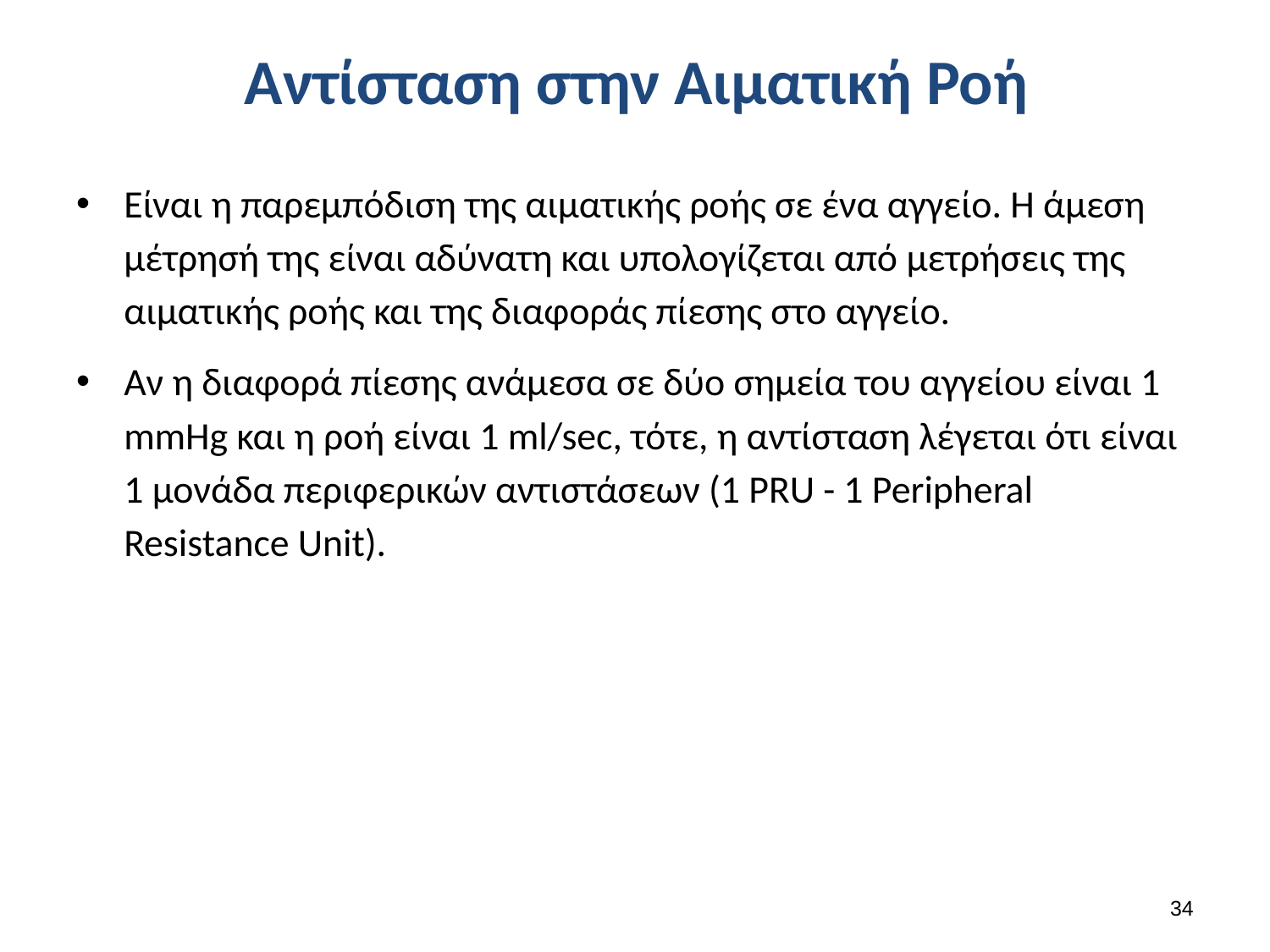

# Αντίσταση στην Αιματική Ροή
Είναι η παρεμπόδιση της αιματικής ροής σε ένα αγγείο. Η άμεση μέτρησή της είναι αδύνατη και υπολογίζεται από μετρήσεις της αιματικής ροής και της διαφοράς πίεσης στο αγγείο.
Αν η διαφορά πίεσης ανάμεσα σε δύο σημεία του αγγείου είναι 1 mmHg και η ροή είναι 1 ml/sec, τότε, η αντίσταση λέγεται ότι είναι 1 μονάδα περιφερικών αντιστάσεων (1 PRU - 1 Peripheral Resistance Unit).
34